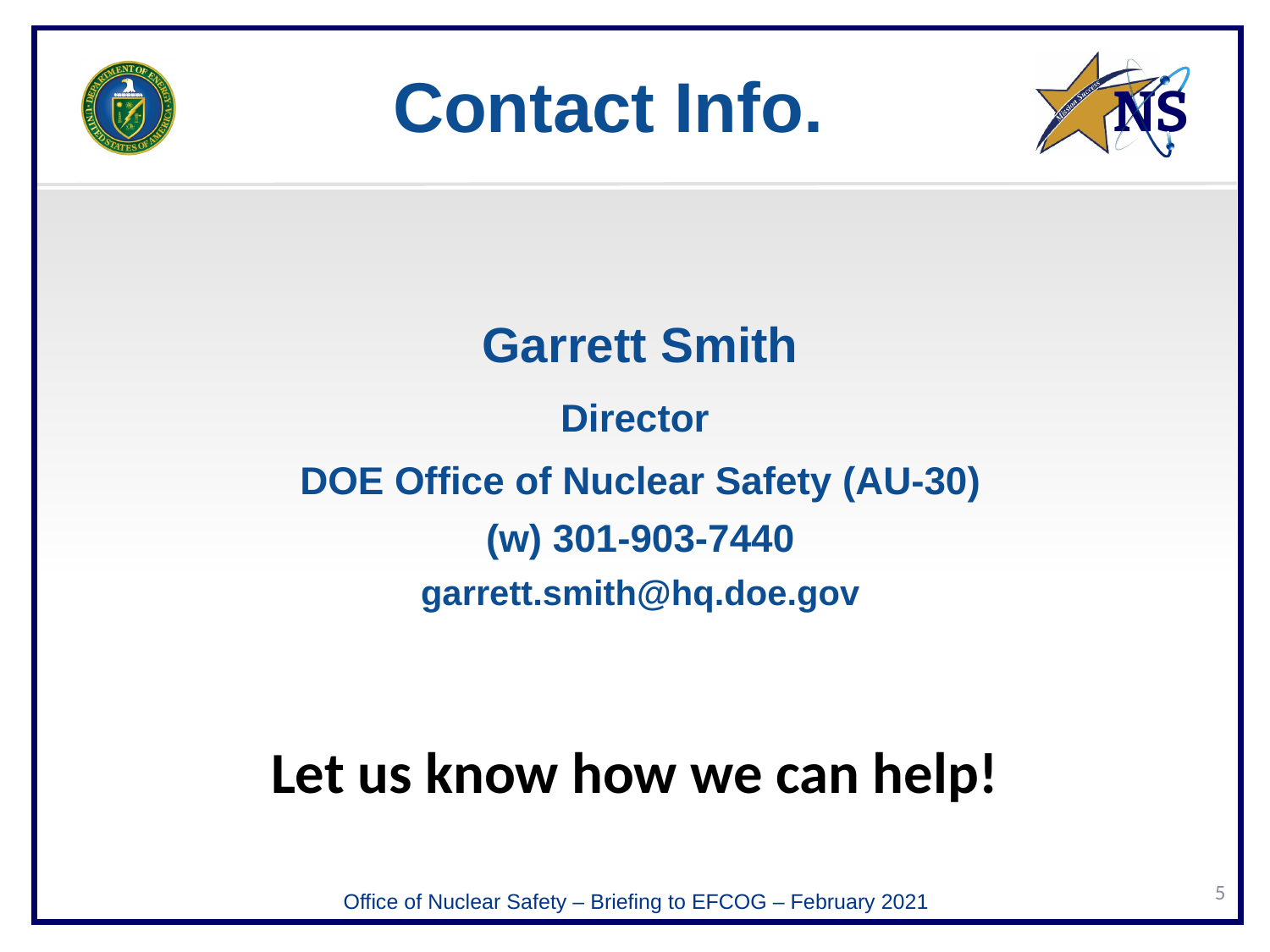

# Contact Info.
Garrett Smith
Director
DOE Office of Nuclear Safety (AU-30)
(w) 301-903-7440
garrett.smith@hq.doe.gov

Let us know how we can help!
5